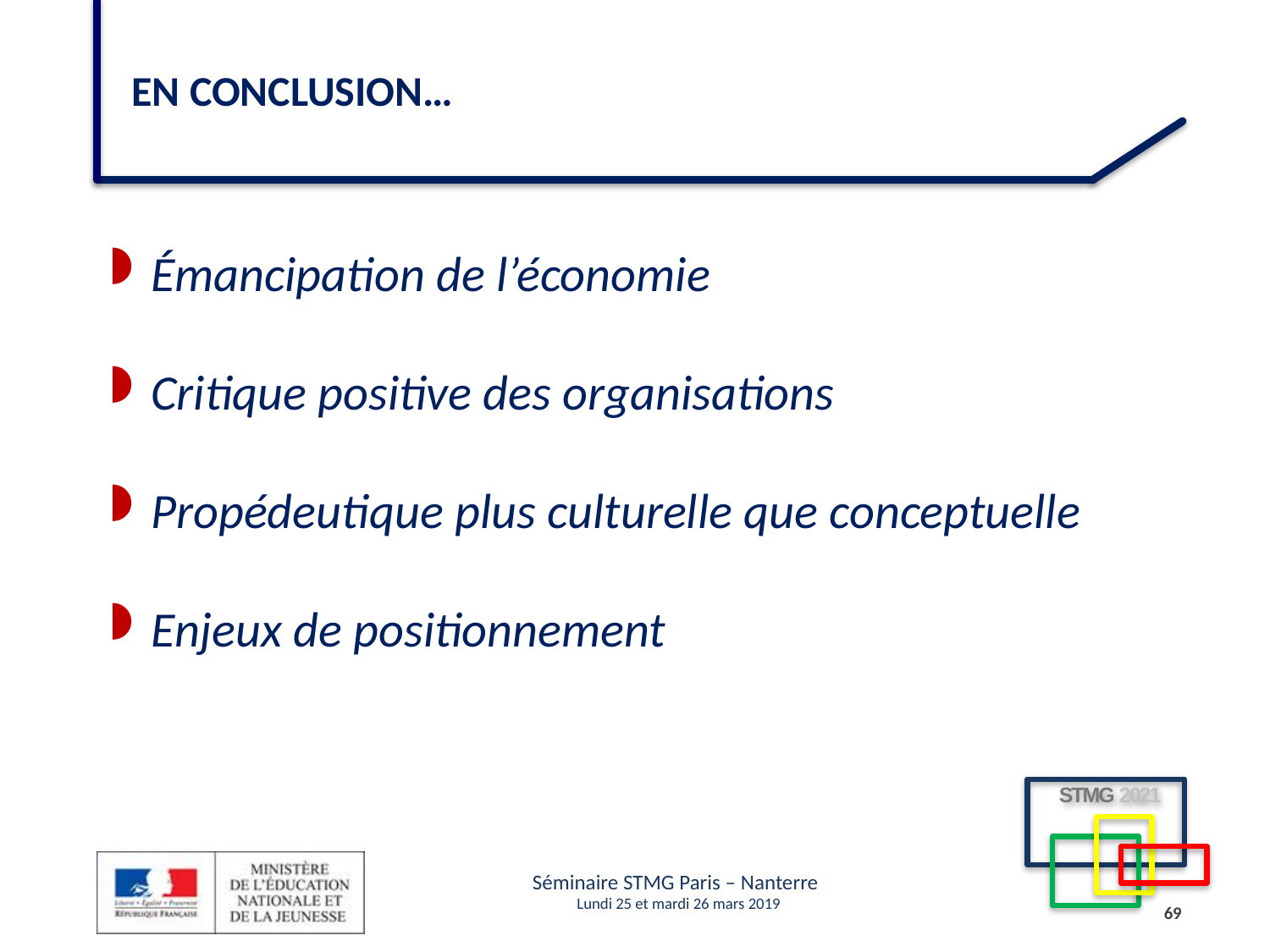

# En conclusion…
Émancipation de l’économie

Critique positive des organisations

Propédeutique plus culturelle que conceptuelle

Enjeux de positionnement

69